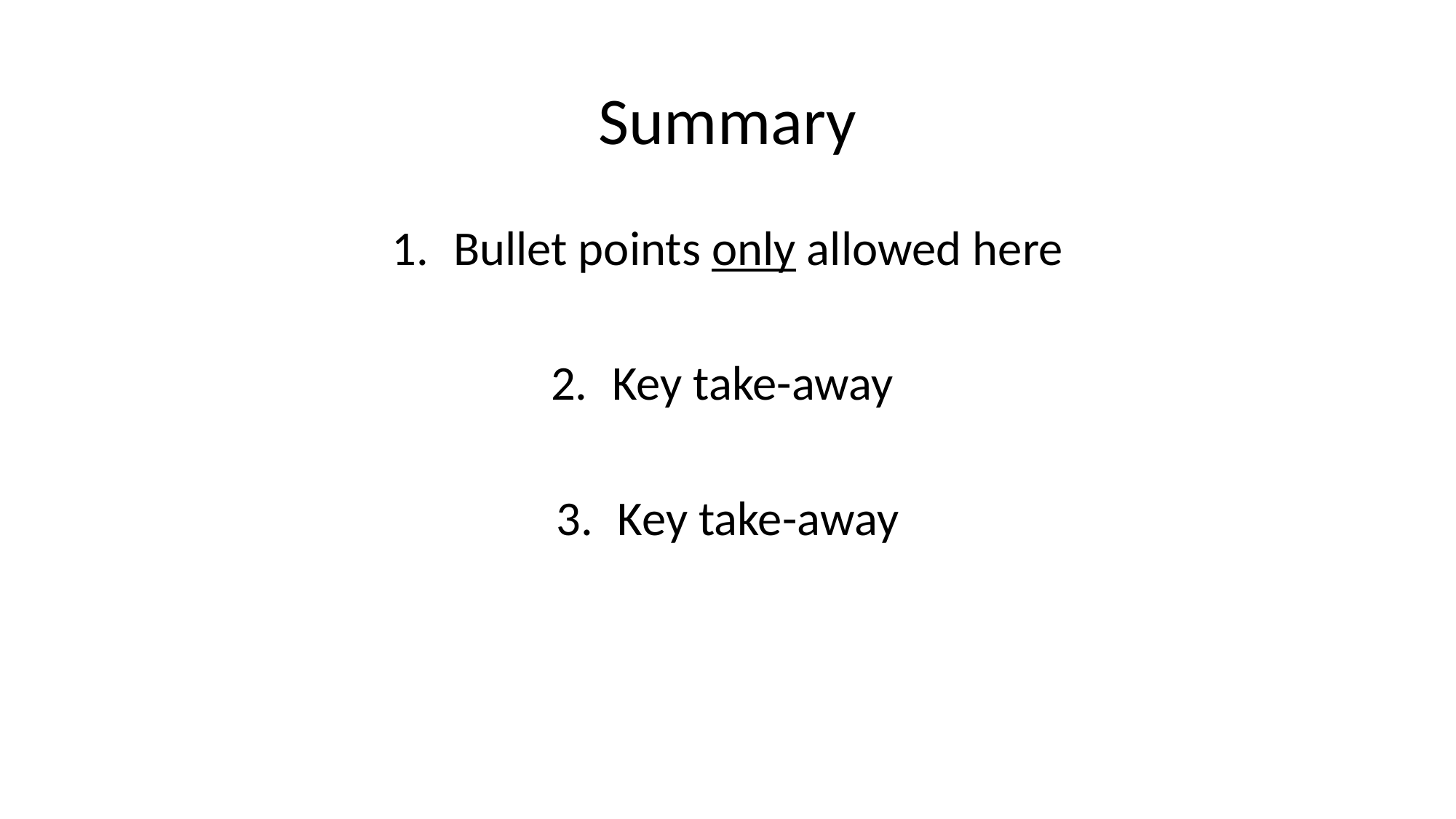

# Summary
Bullet points only allowed here

Key take-away

Key take-away